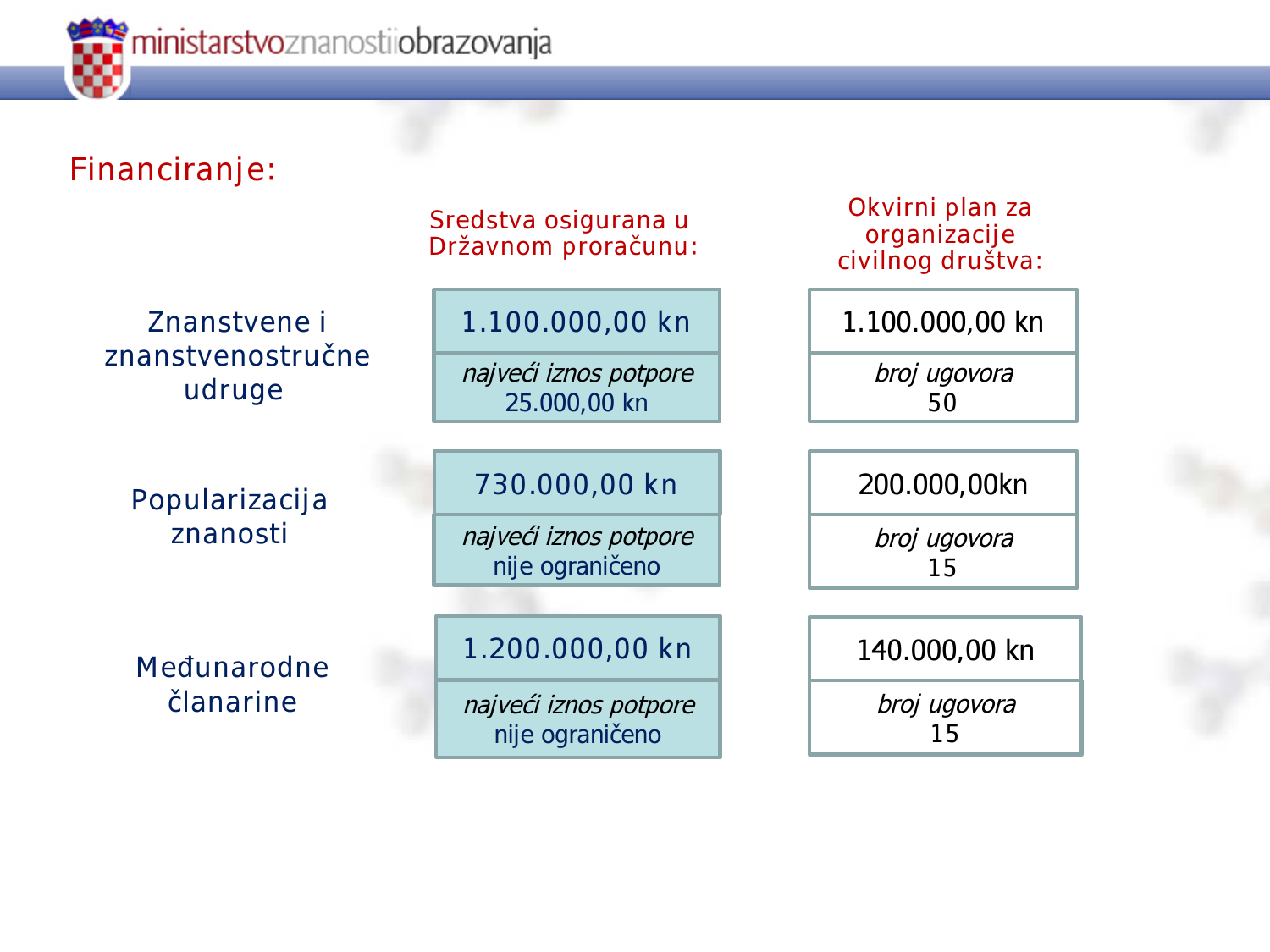

Financiranje:
Sredstva osigurana u
Državnom proračunu:
Okvirni plan za organizacije civilnog društva:

Znanstvene i znanstvenostručne udruge
1.100.000,00 kn
1.100.000,00 kn
najveći iznos potpore
25.000,00 kn
broj ugovora
50

Popularizacija znanosti
730.000,00 kn
200.000,00kn
najveći iznos potpore
nije ograničeno
broj ugovora
15
1.200.000,00 kn

Međunarodne članarine
140.000,00 kn
najveći iznos potpore
nije ograničeno
broj ugovora
15